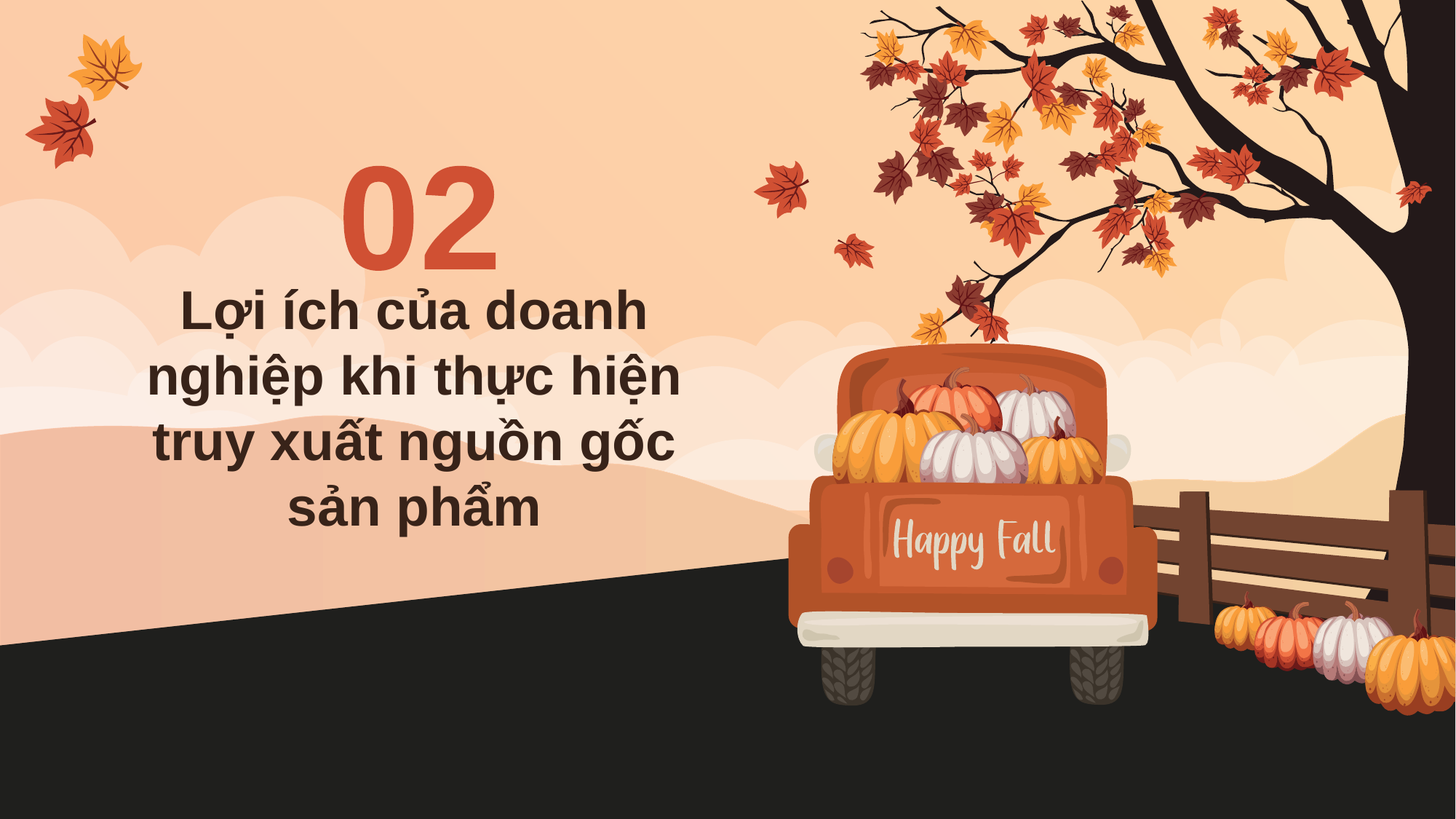

02
# ​Lợi ích của doanh nghiệp khi thực hiện truy xuất nguồn gốc sản phẩm